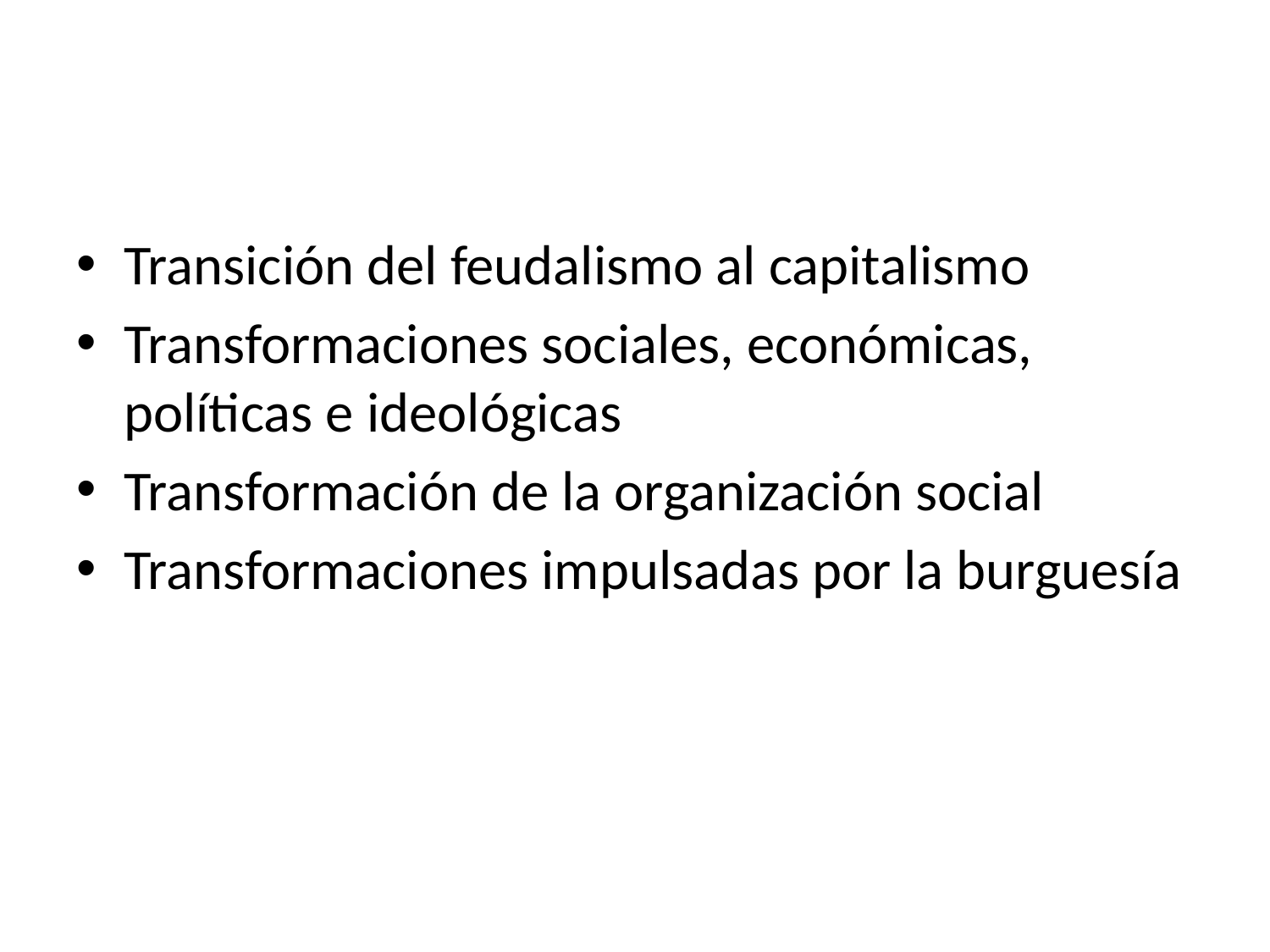

#
Transición del feudalismo al capitalismo
Transformaciones sociales, económicas, políticas e ideológicas
Transformación de la organización social
Transformaciones impulsadas por la burguesía